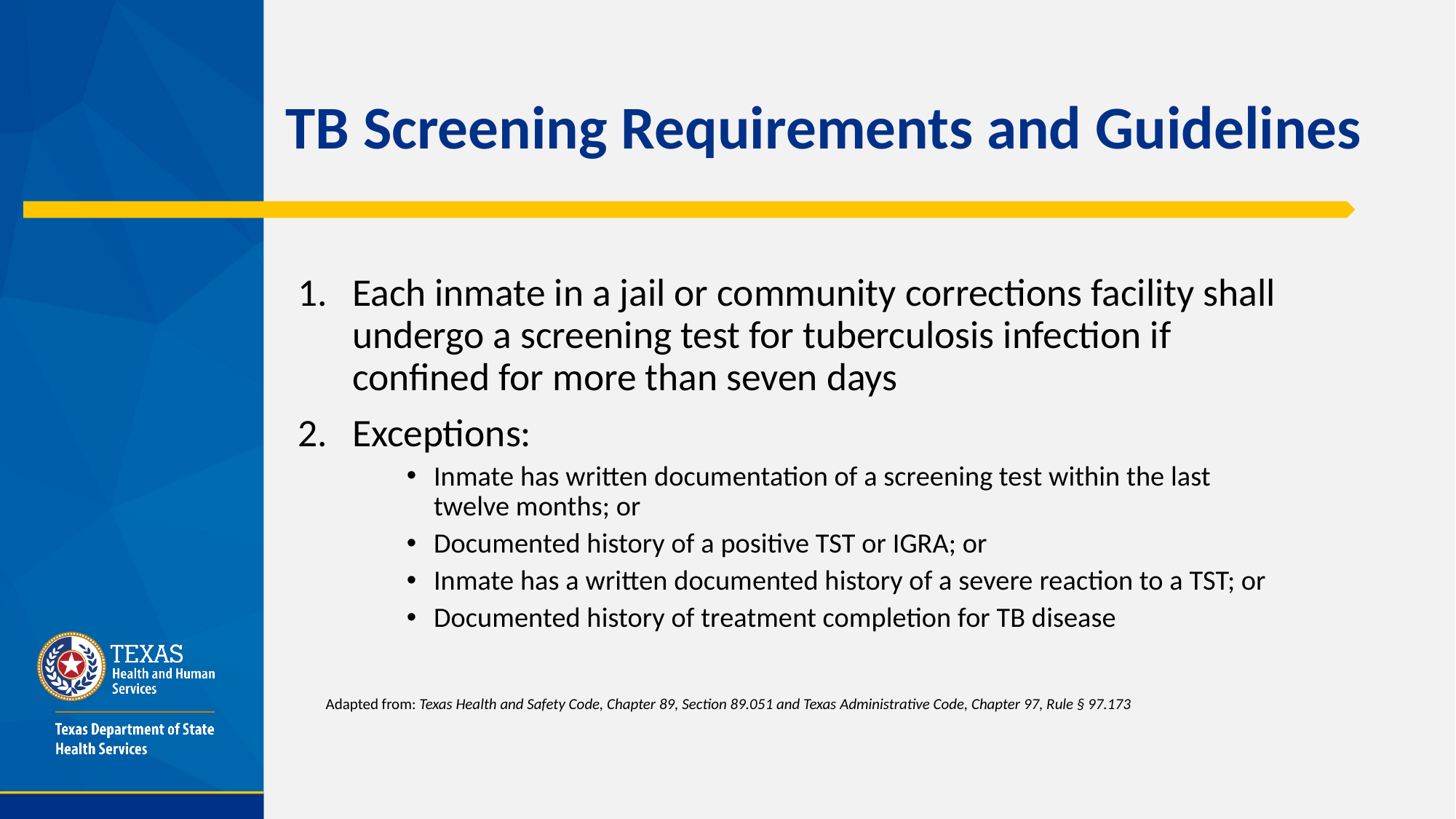

# TB Screening Requirements and Guidelines
Each inmate in a jail or community corrections facility shall undergo a screening test for tuberculosis infection if confined for more than seven days
Exceptions:
Inmate has written documentation of a screening test within the last twelve months; or
Documented history of a positive TST or IGRA; or
Inmate has a written documented history of a severe reaction to a TST; or
Documented history of treatment completion for TB disease

Adapted from: Texas Health and Safety Code, Chapter 89, Section 89.051 and Texas Administrative Code, Chapter 97, Rule § 97.173